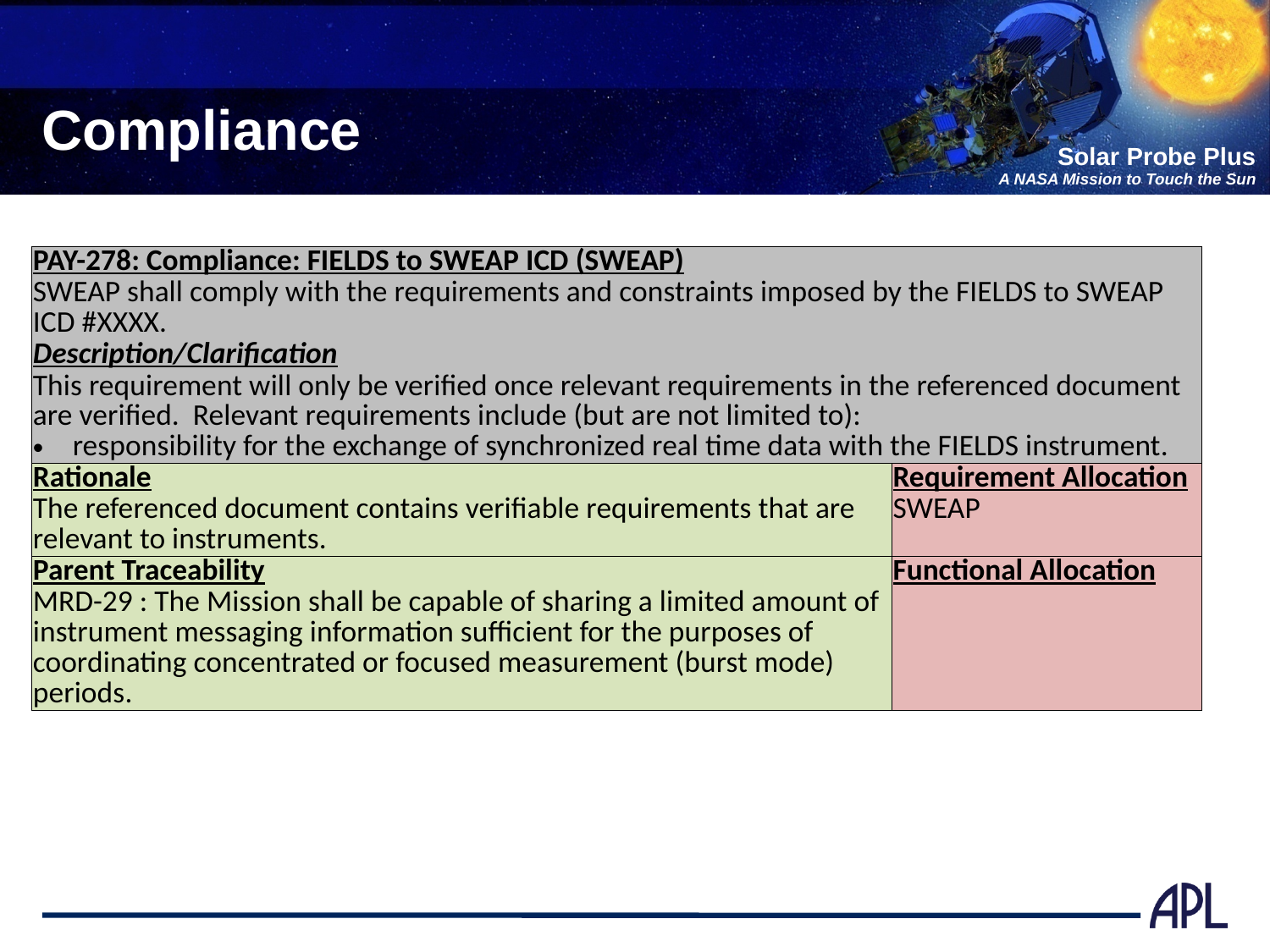

# Compliance
| PAY-278: Compliance: FIELDS to SWEAP ICD (SWEAP) |  |
| --- | --- |
| SWEAP shall comply with the requirements and constraints imposed by the FIELDS to SWEAP ICD #XXXX. |  |
| Description/Clarification |  |
| This requirement will only be verified once relevant requirements in the referenced document are verified. Relevant requirements include (but are not limited to): responsibility for the exchange of synchronized real time data with the FIELDS instrument. |  |
| Rationale | Requirement Allocation |
| The referenced document contains verifiable requirements that are relevant to instruments. | SWEAP |
| Parent Traceability | Functional Allocation |
| MRD-29 : The Mission shall be capable of sharing a limited amount of instrument messaging information sufficient for the purposes of coordinating concentrated or focused measurement (burst mode) periods. |  |